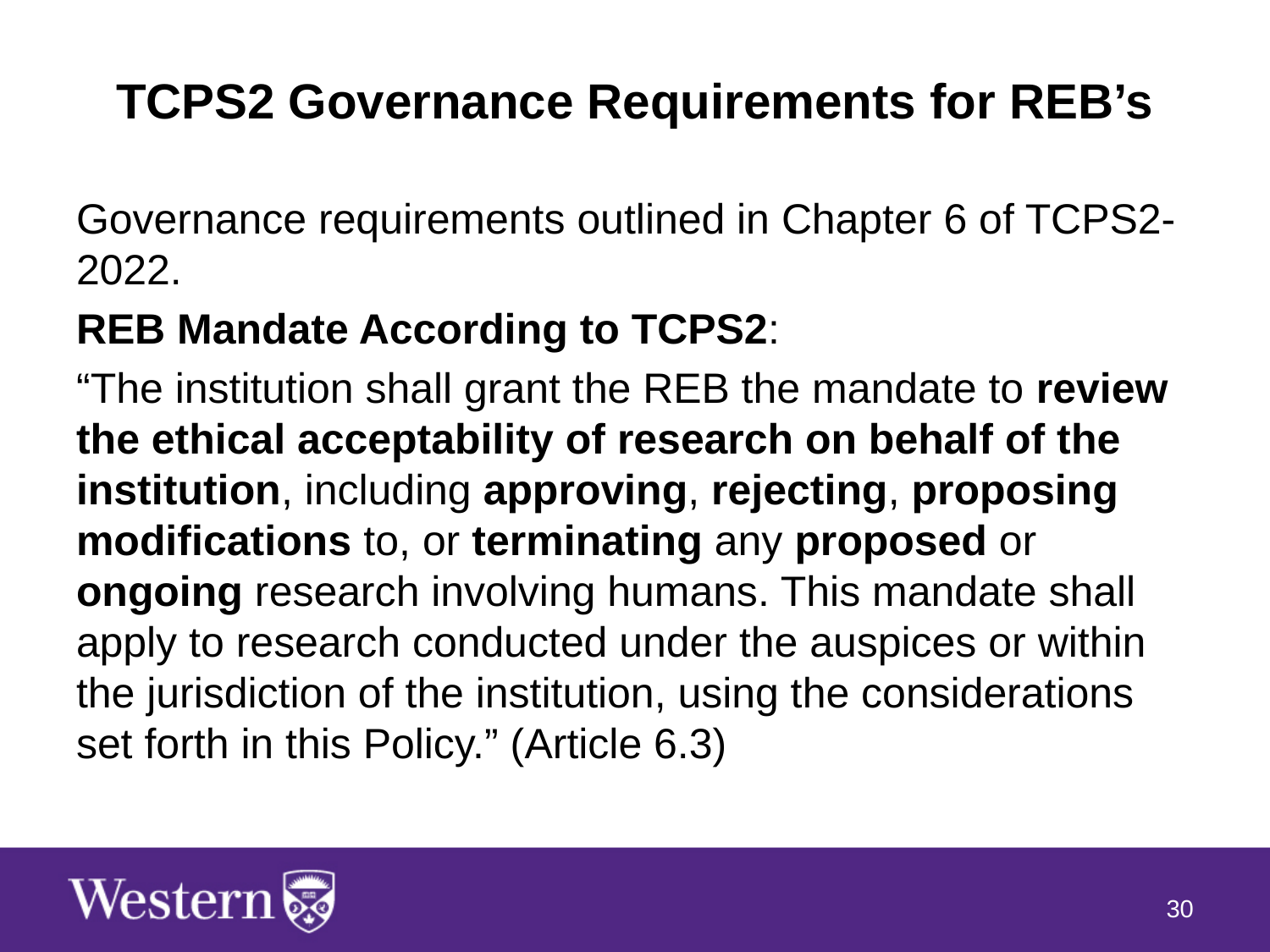

# TCPS2 Governance Requirements for REB’s
Governance requirements outlined in Chapter 6 of TCPS2-2022.
REB Mandate According to TCPS2:
“The institution shall grant the REB the mandate to review the ethical acceptability of research on behalf of the institution, including approving, rejecting, proposing modifications to, or terminating any proposed or ongoing research involving humans. This mandate shall apply to research conducted under the auspices or within the jurisdiction of the institution, using the considerations set forth in this Policy.” (Article 6.3)
30